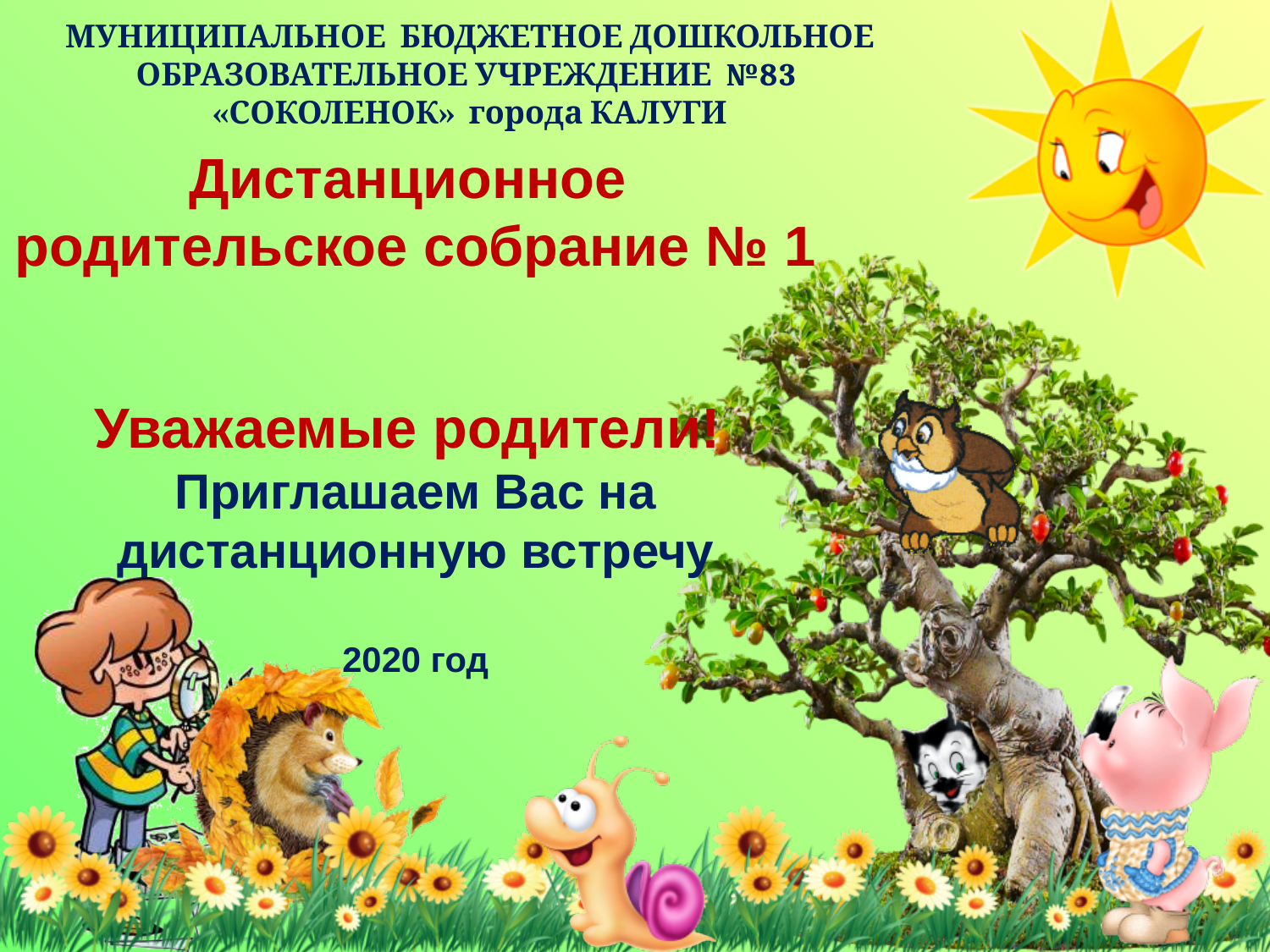

МУНИЦИПАЛЬНОЕ  БЮДЖЕТНОЕ ДОШКОЛЬНОЕ ОБРАЗОВАТЕЛЬНОЕ УЧРЕЖДЕНИЕ  №83  «СОКОЛЕНОК»  города КАЛУГИ
Дистанционное
родительское собрание № 1

Уважаемые родители!
Приглашаем Вас на дистанционную встречу

2020 год